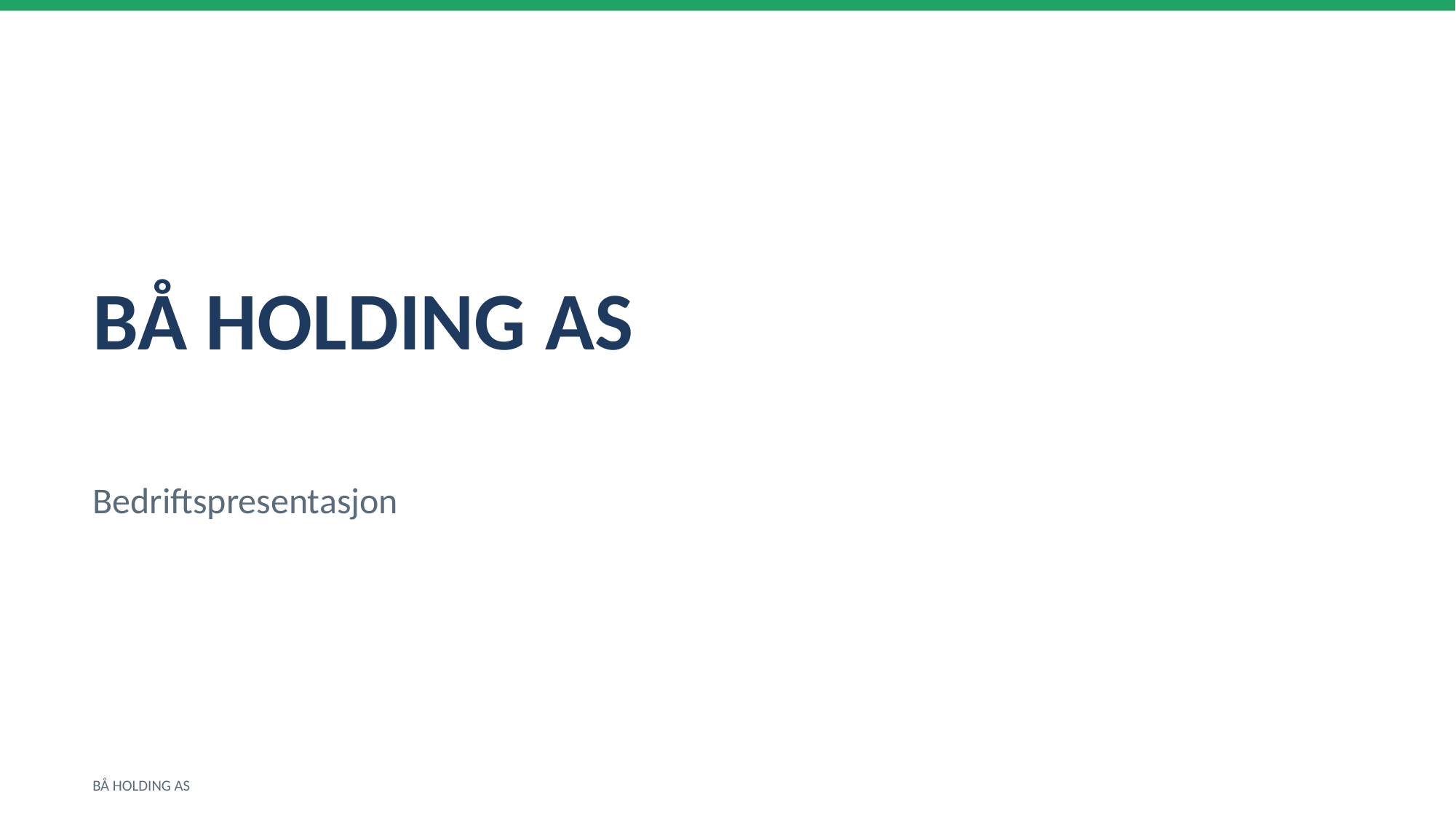

BÅ HOLDING AS
Bedriftspresentasjon
BÅ HOLDING AS